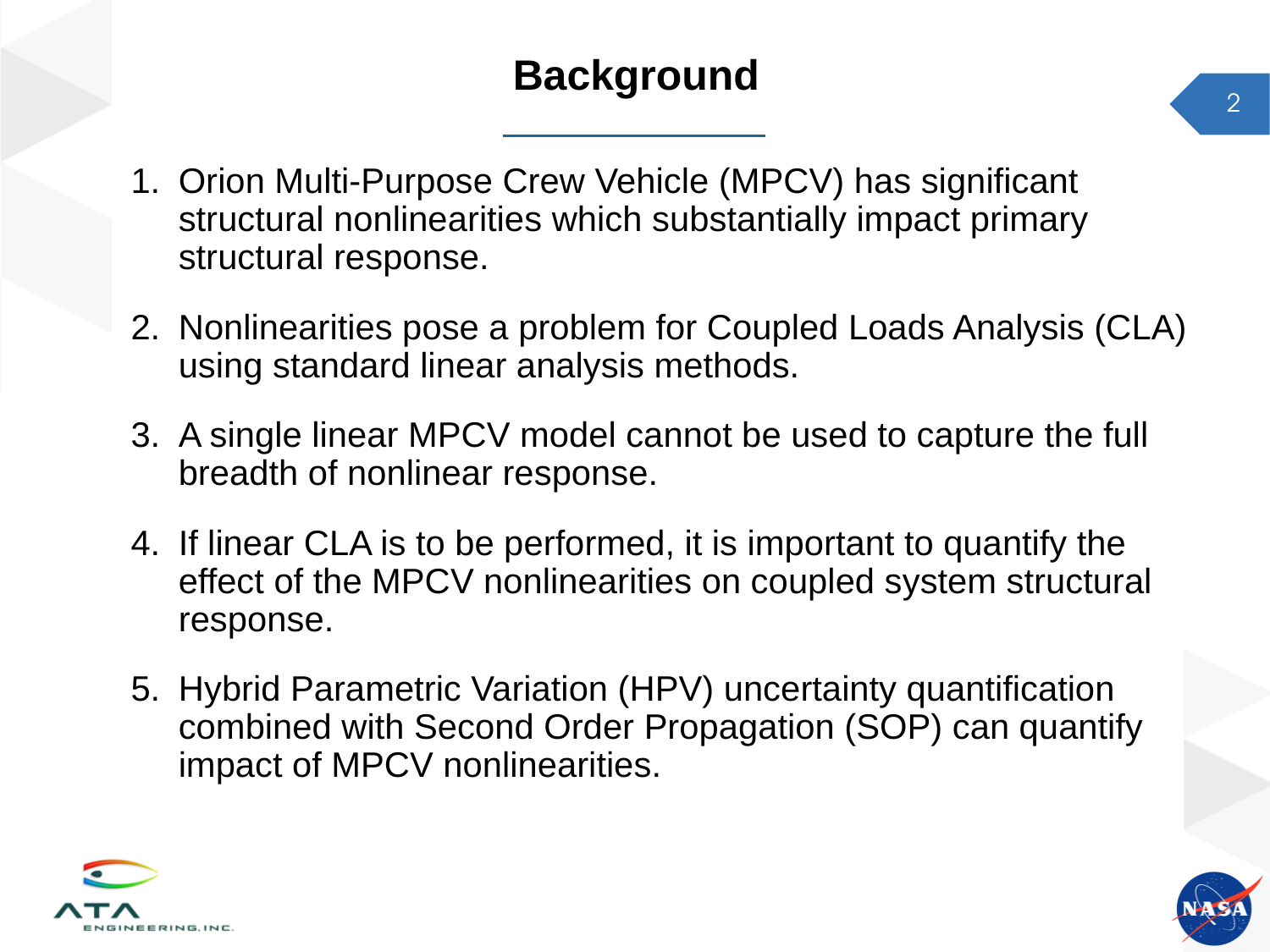

Background
Orion Multi-Purpose Crew Vehicle (MPCV) has significant structural nonlinearities which substantially impact primary structural response.
Nonlinearities pose a problem for Coupled Loads Analysis (CLA) using standard linear analysis methods.
A single linear MPCV model cannot be used to capture the full breadth of nonlinear response.
If linear CLA is to be performed, it is important to quantify the effect of the MPCV nonlinearities on coupled system structural response.
Hybrid Parametric Variation (HPV) uncertainty quantification combined with Second Order Propagation (SOP) can quantify impact of MPCV nonlinearities.